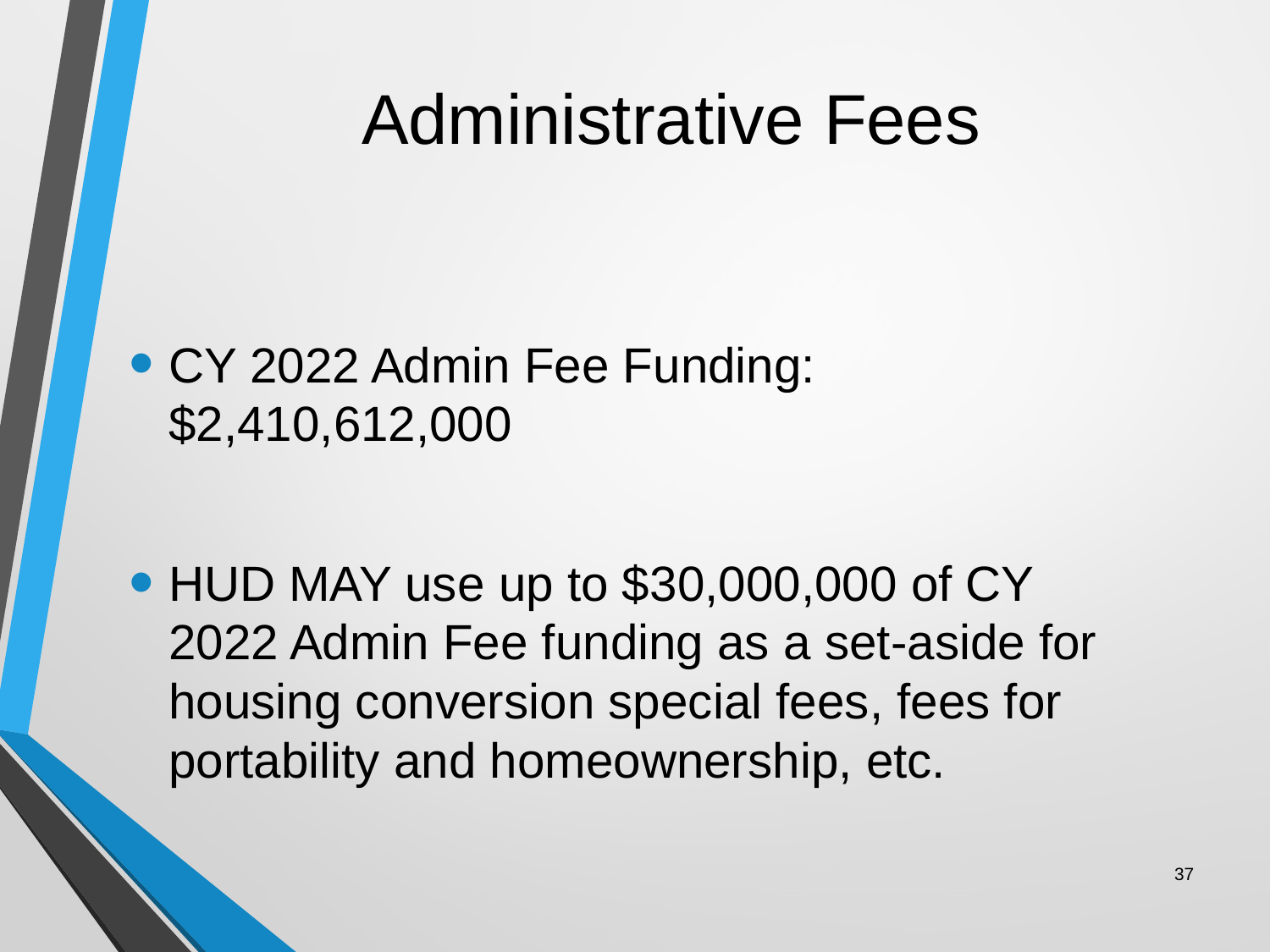

# Administrative Fees
CY 2022 Admin Fee Funding: $2,410,612,000

HUD MAY use up to $30,000,000 of CY 2022 Admin Fee funding as a set-aside for housing conversion special fees, fees for portability and homeownership, etc.
37